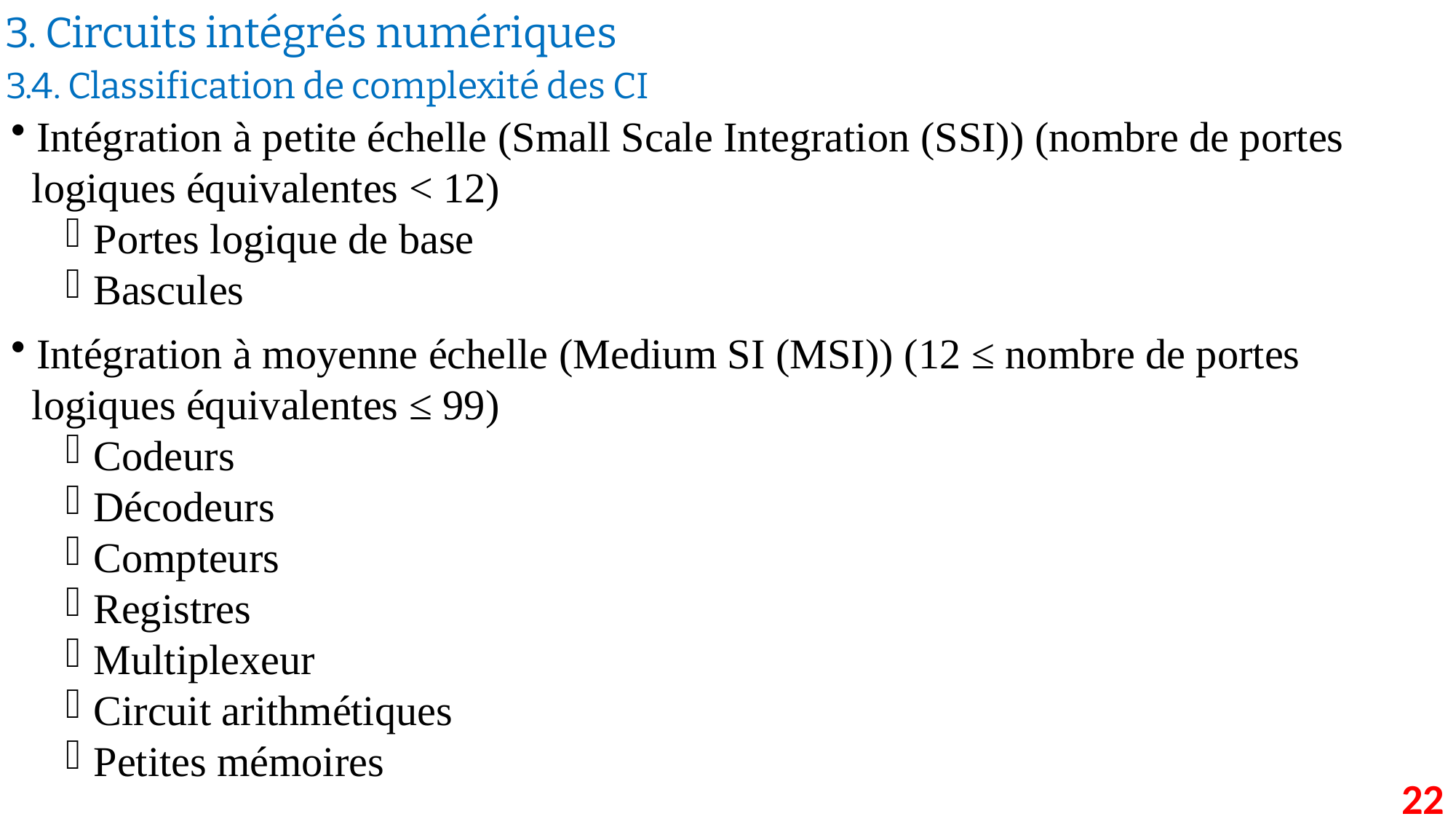

3. Circuits intégrés numériques
3.4. Classification de complexité des CI
 Intégration à petite échelle (Small Scale Integration (SSI)) (nombre de portes
  logiques équivalentes < 12)
 Portes logique de base
 Bascules
 Intégration à moyenne échelle (Medium SI (MSI)) (12 ≤ nombre de portes
  logiques équivalentes ≤ 99)
 Codeurs
 Décodeurs
 Compteurs
 Registres
 Multiplexeur
 Circuit arithmétiques
 Petites mémoires
22